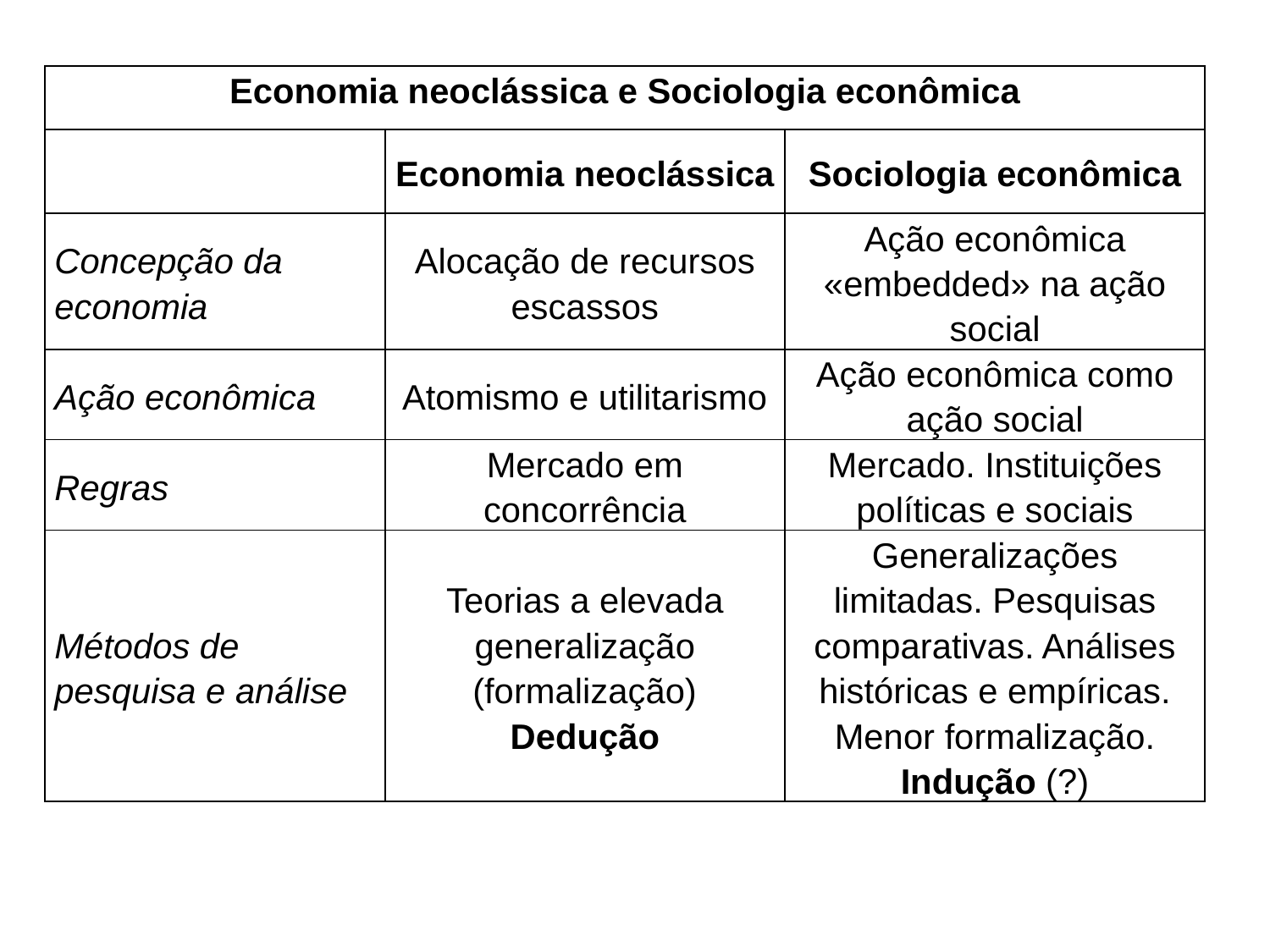

| Economia neoclássica e Sociologia econômica |  |  |
| --- | --- | --- |
|  | Economia neoclássica | Sociologia econômica |
| Concepção da economia | Alocação de recursos escassos | Ação econômica «embedded» na ação social |
| Ação econômica | Atomismo e utilitarismo | Ação econômica como ação social |
| Regras | Mercado em concorrência | Mercado. Instituições políticas e sociais |
| Métodos de pesquisa e análise | Teorias a elevada generalização (formalização) Dedução | Generalizações limitadas. Pesquisas comparativas. Análises históricas e empíricas. Menor formalização. Indução (?) |